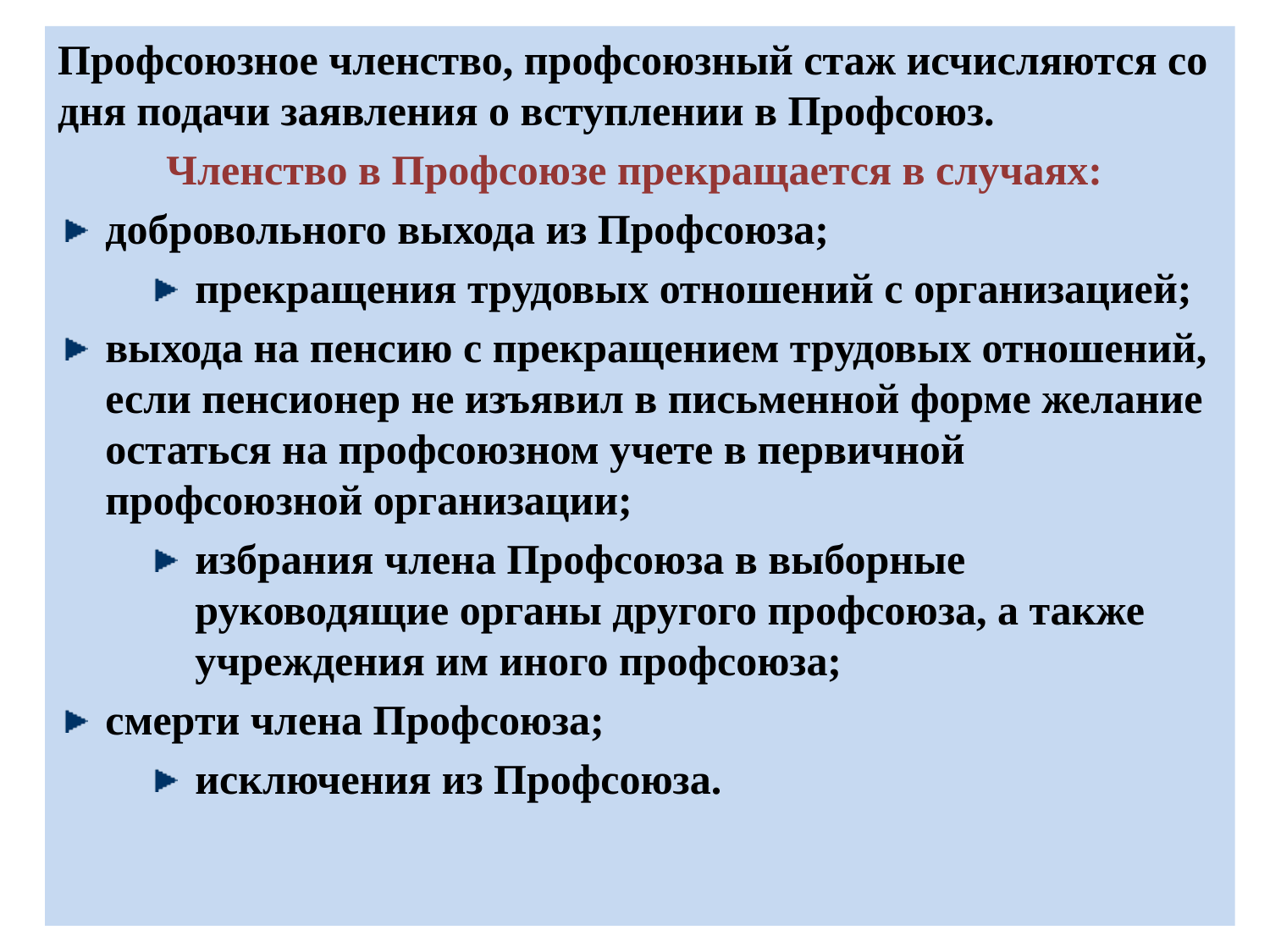

Профсоюзное членство, профсоюзный стаж исчисляются со дня подачи заявления о вступлении в Профсоюз.
Членство в Профсоюзе прекращается в случаях:
добровольного выхода из Профсоюза;
прекращения трудовых отношений с организацией;
выхода на пенсию с прекращением трудовых отношений, если пенсионер не изъявил в письменной форме желание остаться на профсоюзном учете в первичной профсоюзной организации;
избрания члена Профсоюза в выборные руководящие органы другого профсоюза, а также учреждения им иного профсоюза;
смерти члена Профсоюза;
исключения из Профсоюза.